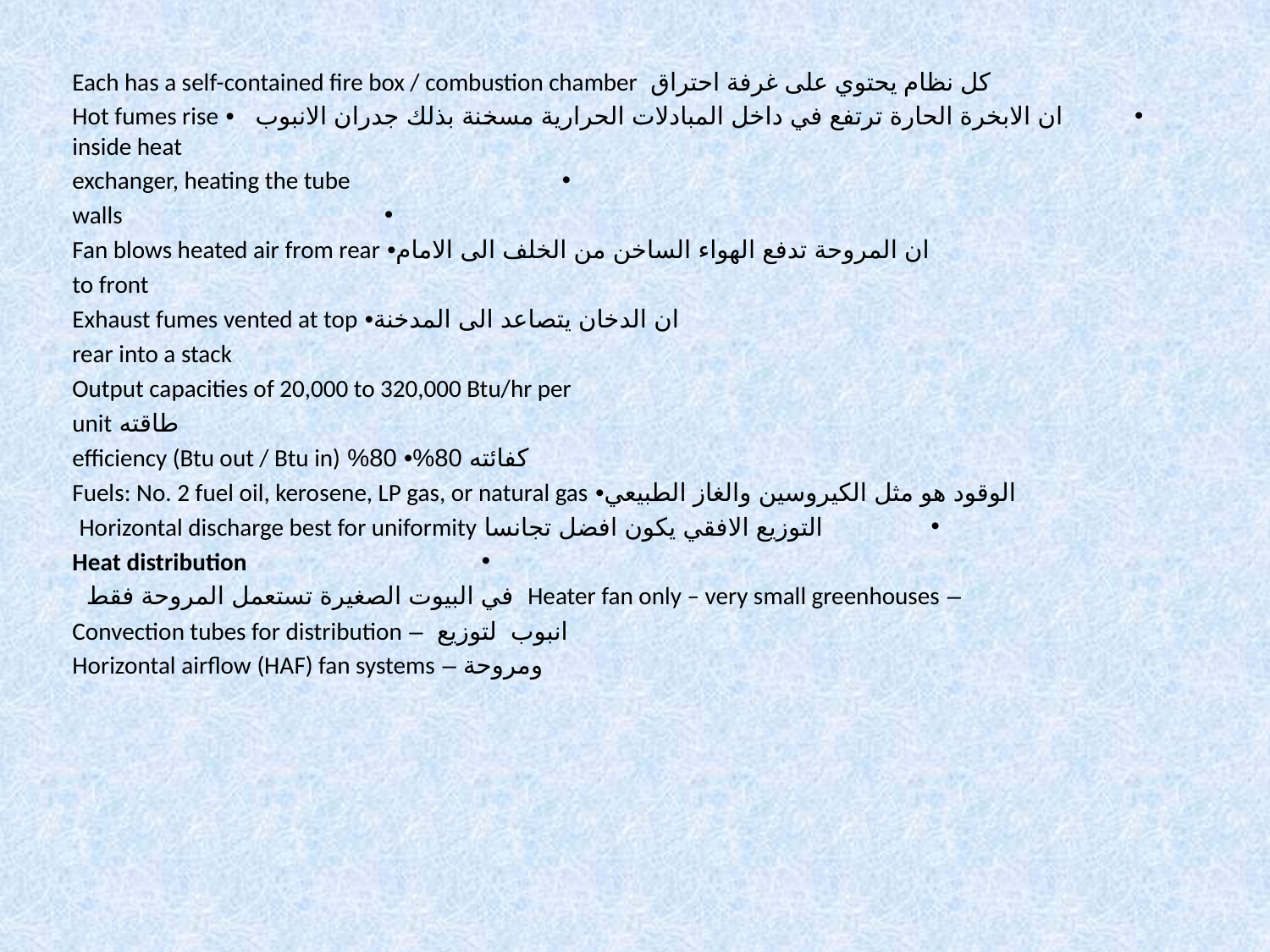

#
كل نظام يحتوي على غرفة احتراق  Each has a self-contained fire box / combustion chamber
   ان الابخرة الحارة ترتفع في داخل المبادلات الحرارية مسخنة بذلك جدران الانبوب   • Hot fumes rise inside heat
exchanger, heating the tube
walls
 ان المروحة تدفع الهواء الساخن من الخلف الى الامام• Fan blows heated air from rear
to front
 ان الدخان يتصاعد الى المدخنة• Exhaust fumes vented at top
rear into a stack
 Output capacities of 20,000 to 320,000 Btu/hr per
 طاقته unit
 كفائته 80%• 80% efficiency (Btu out / Btu in)
 الوقود هو مثل الكيروسين والغاز الطبيعي• Fuels: No. 2 fuel oil, kerosene, LP gas, or natural gas
التوزيع الافقي يكون افضل تجانسا Horizontal discharge best for uniformity
Heat distribution
– Heater fan only – very small greenhouses  في البيوت الصغيرة تستعمل المروحة فقط
انبوب  لتوزيع  – Convection tubes for distribution
 ومروحة – Horizontal airflow (HAF) fan systems